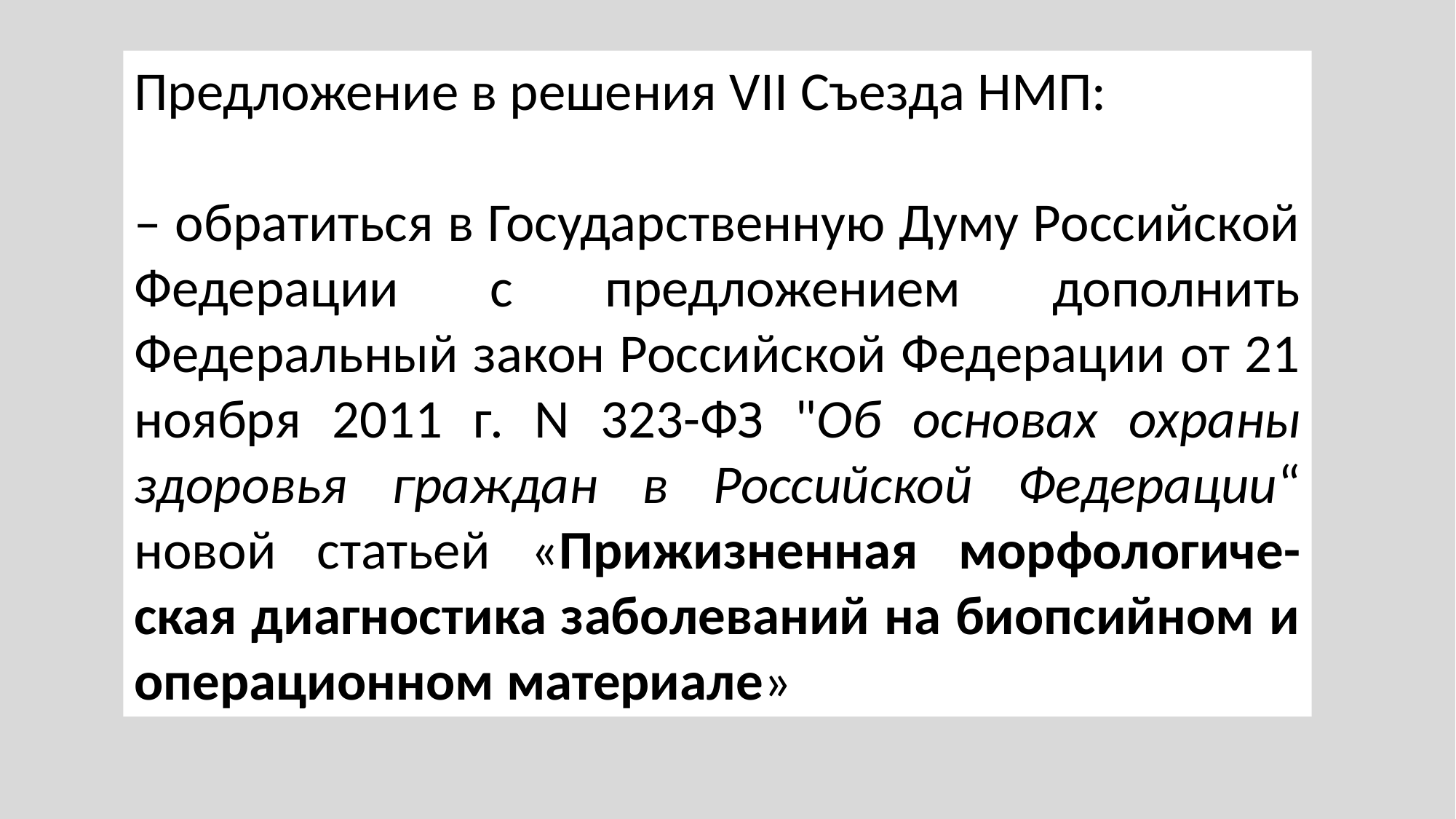

Предложение в решения VII Съезда НМП:

– обратиться в Государственную Думу Российской Федерации с предложением дополнить Федеральный закон Российской Федерации от 21 ноября 2011 г. N 323-ФЗ "Об основах охраны здоровья граждан в Российской Федерации“ новой статьей «Прижизненная морфологиче-ская диагностика заболеваний на биопсийном и операционном материале»